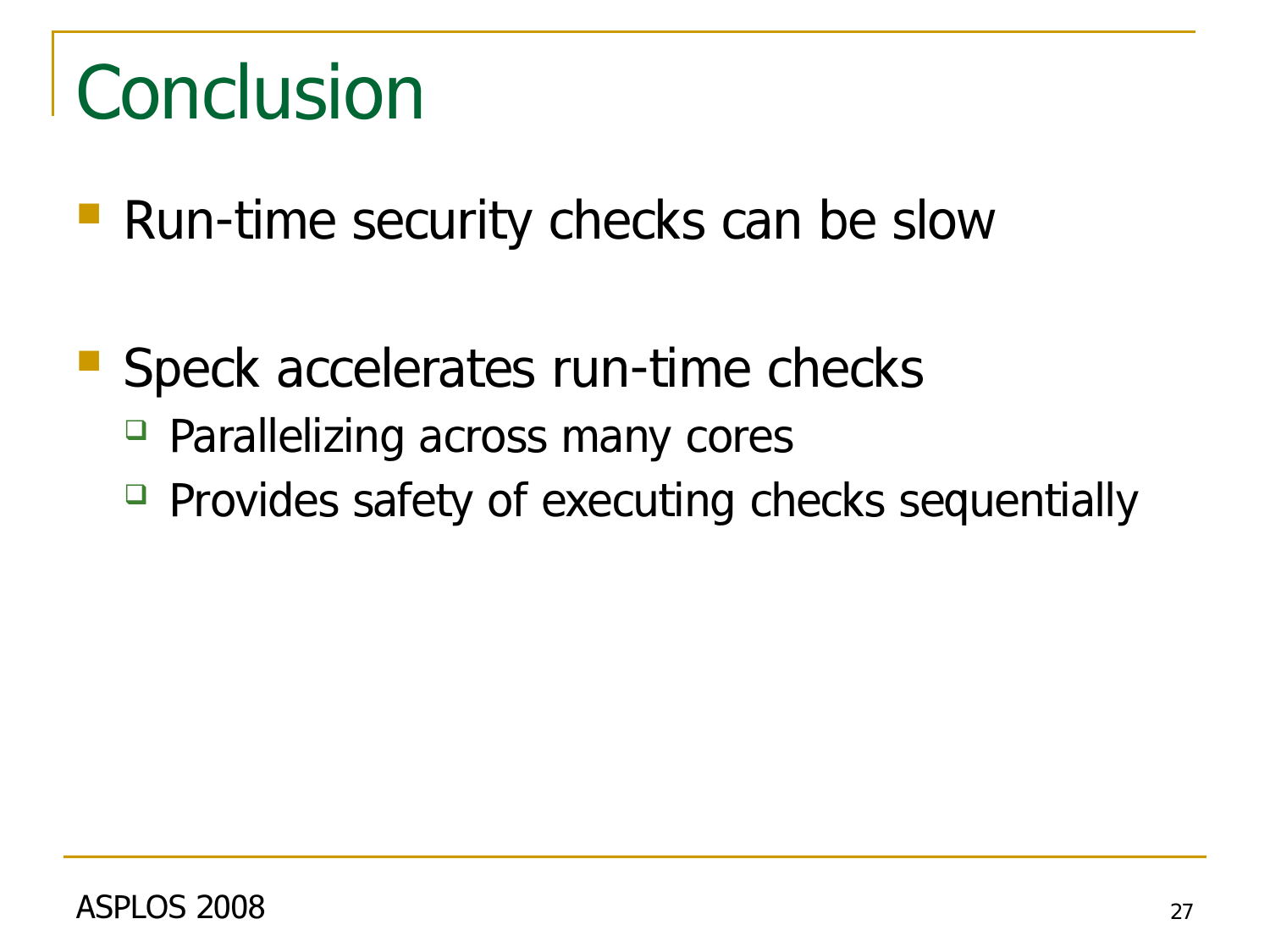

# Conclusion
Run-time security checks can be slow

Speck accelerates run-time checks
Parallelizing across many cores
Provides safety of executing checks sequentially
27
ASPLOS 2008